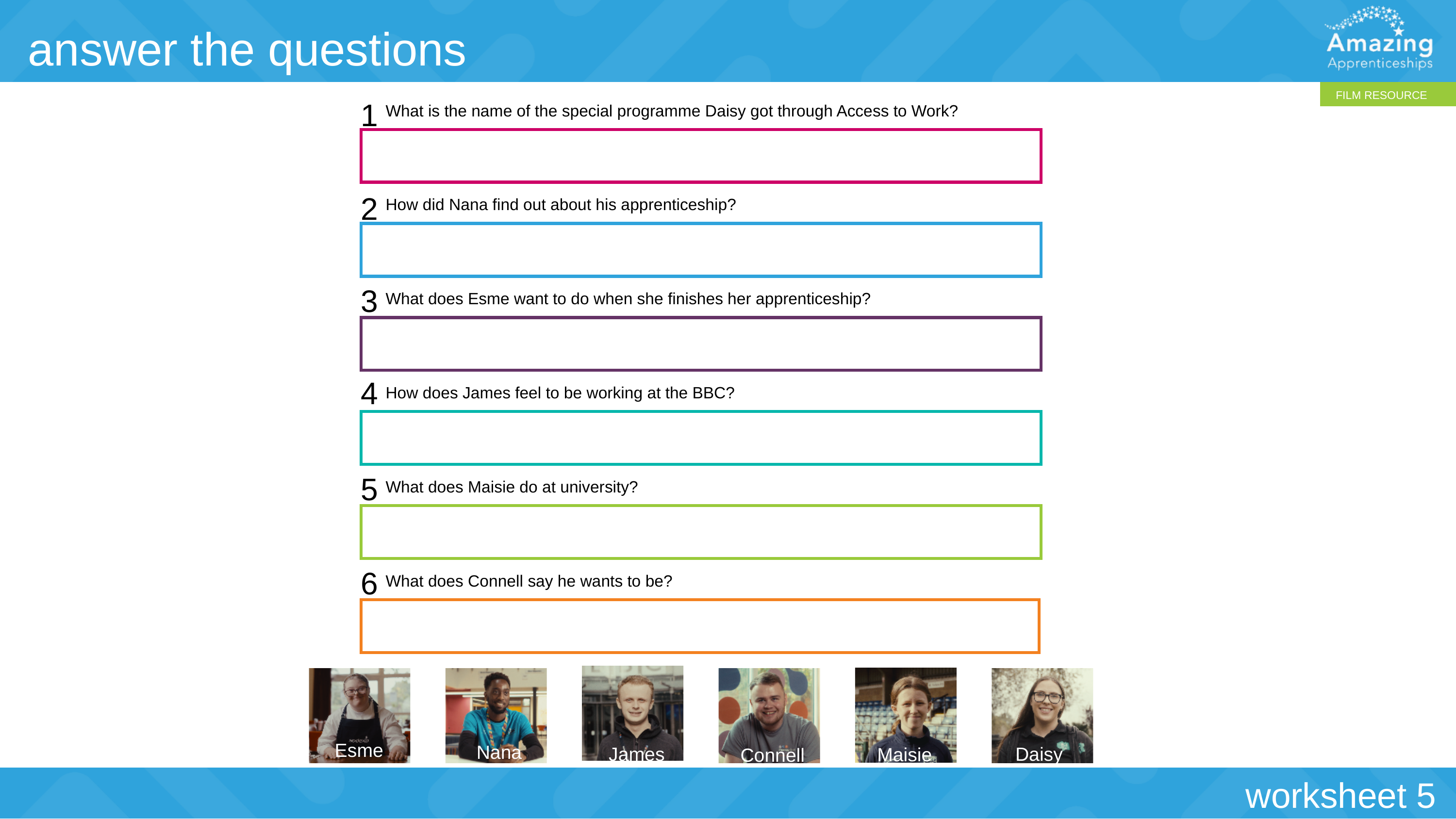

answer the questions

FILM RESOURCE
1
What is the name of the special programme Daisy got through Access to Work?

2
How did Nana find out about his apprenticeship?

3
What does Esme want to do when she finishes her apprenticeship?

4
How does James feel to be working at the BBC?

5
What does Maisie do at university?

6
What does Connell say he wants to be?

Esme
Nana
James
Daisy
Maisie
Connell
worksheet 5